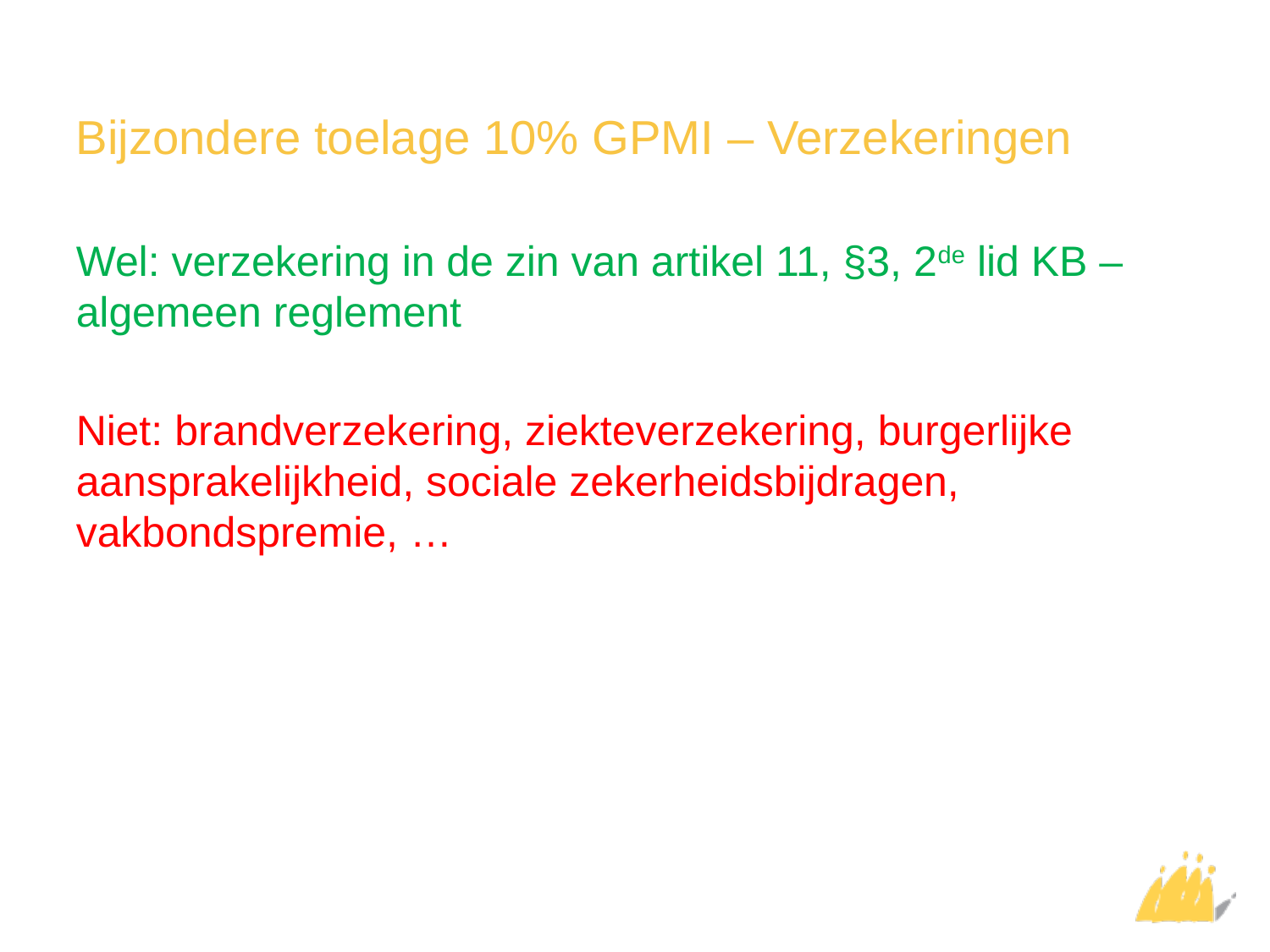

# Bijzondere toelage 10% GPMI – Verzekeringen
Wel: verzekering in de zin van artikel 11, §3, 2de lid KB – algemeen reglement

Niet: brandverzekering, ziekteverzekering, burgerlijke aansprakelijkheid, sociale zekerheidsbijdragen, vakbondspremie, …